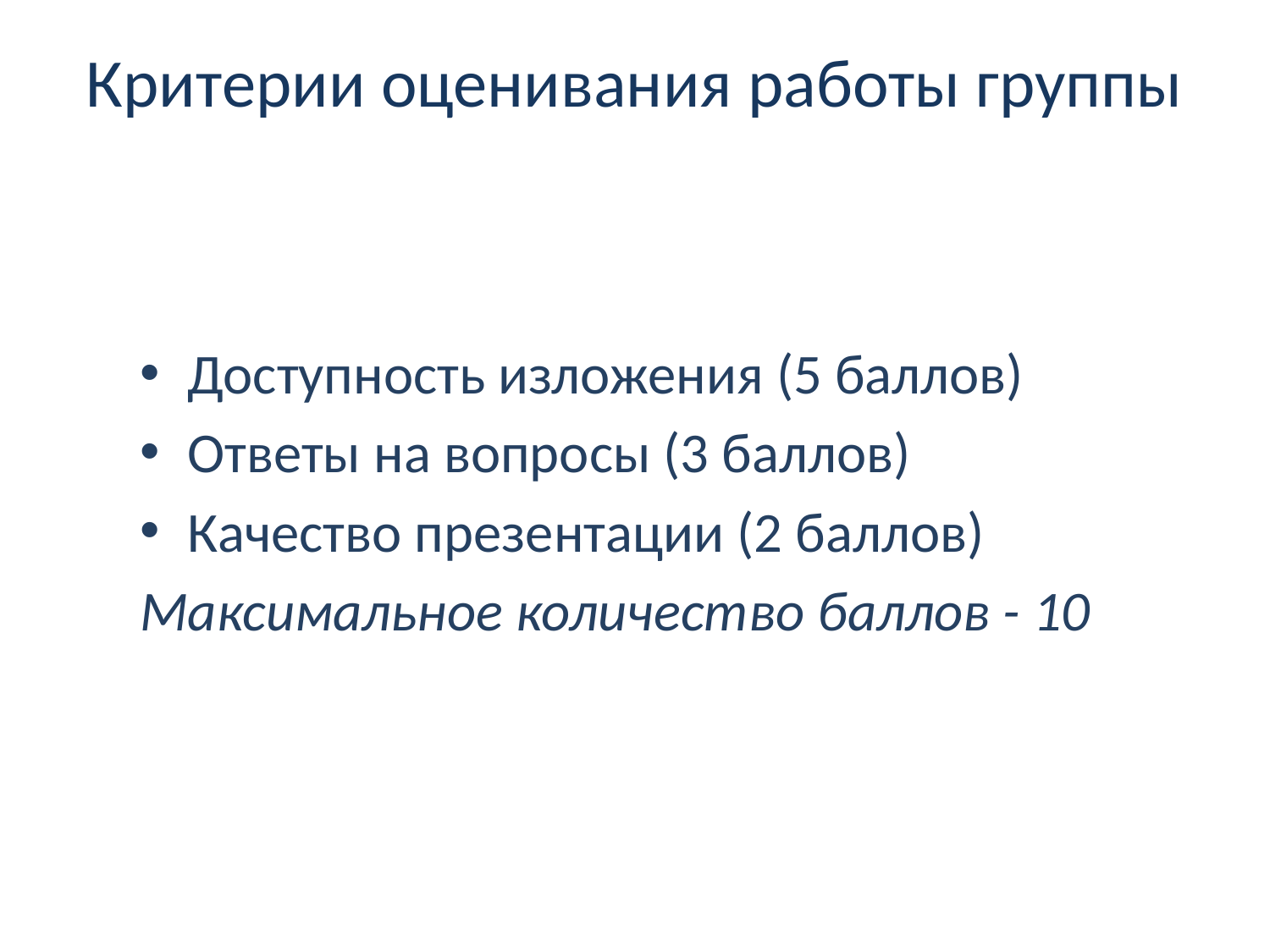

# Критерии оценивания работы группы
Доступность изложения (5 баллов)
Ответы на вопросы (3 баллов)
Качество презентации (2 баллов)
Максимальное количество баллов - 10